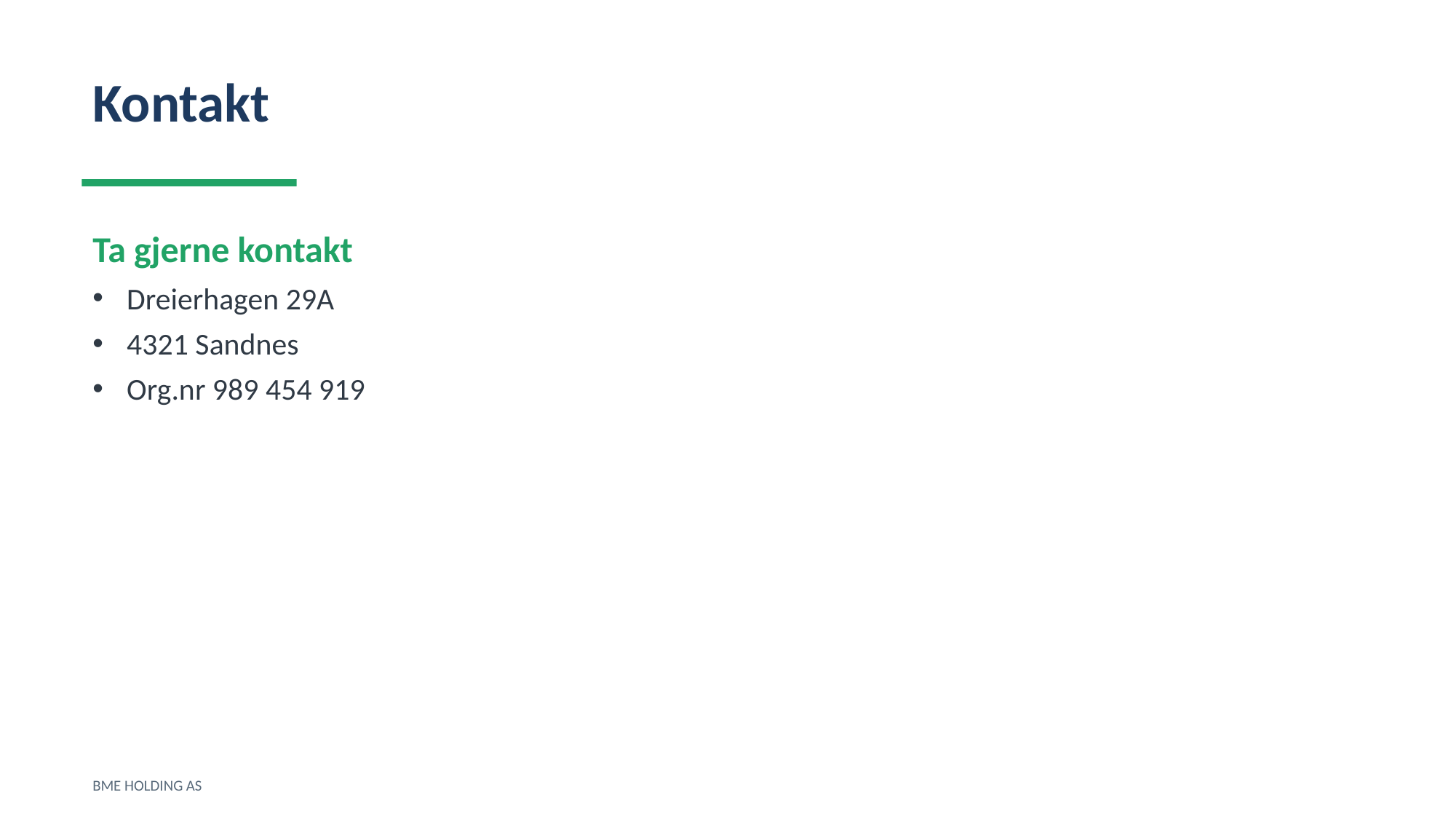

Kontakt

Ta gjerne kontakt
Dreierhagen 29A
4321 Sandnes
Org.nr 989 454 919
BME HOLDING AS